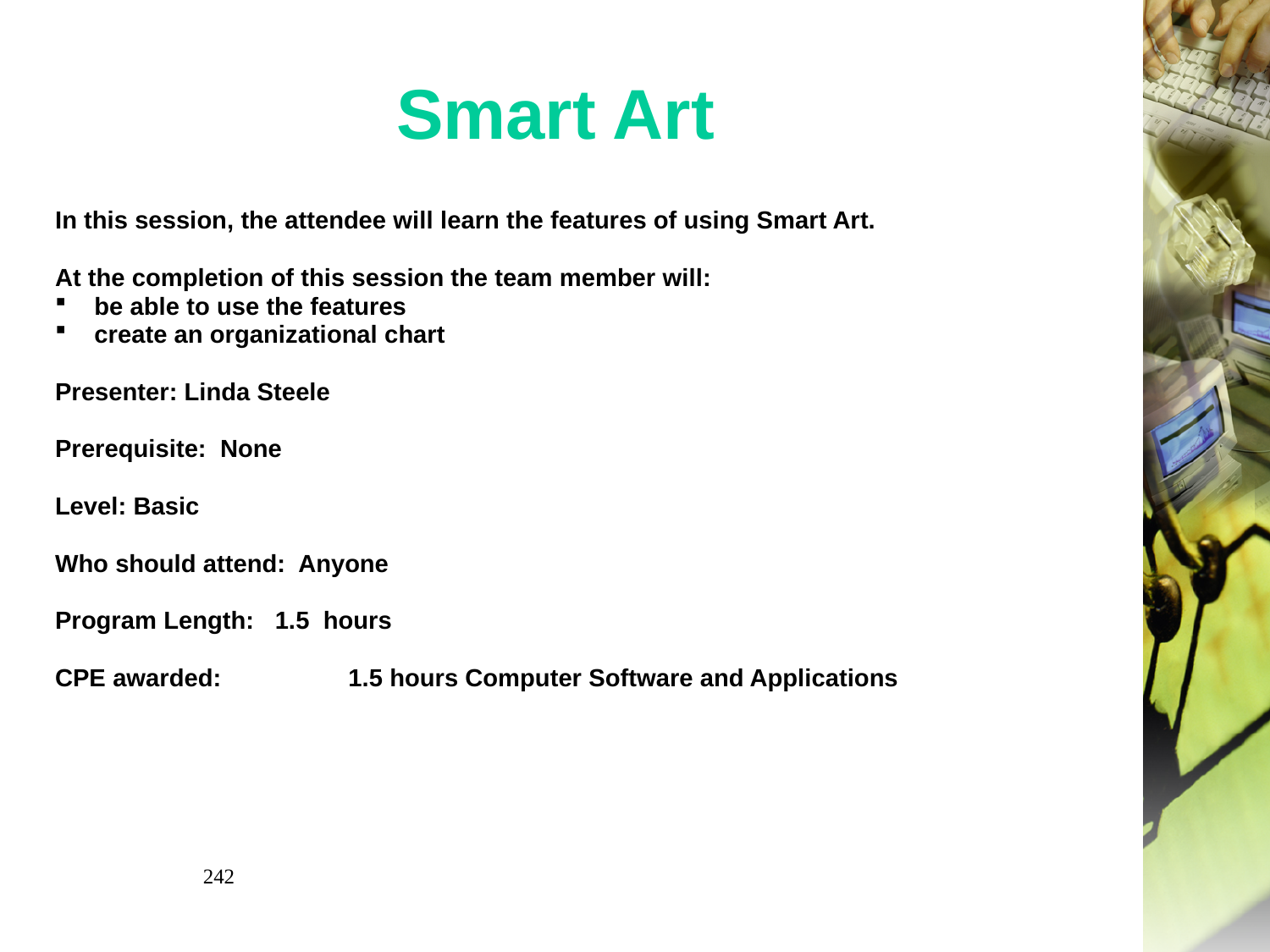

# Smart Art

In this session, the attendee will learn the features of using Smart Art.

At the completion of this session the team member will:
be able to use the features
create an organizational chart

Presenter: Linda Steele

Prerequisite:  None

Level: Basic

Who should attend:  Anyone

Program Length:   1.5  hours

CPE awarded:	1.5 hours Computer Software and Applications
242